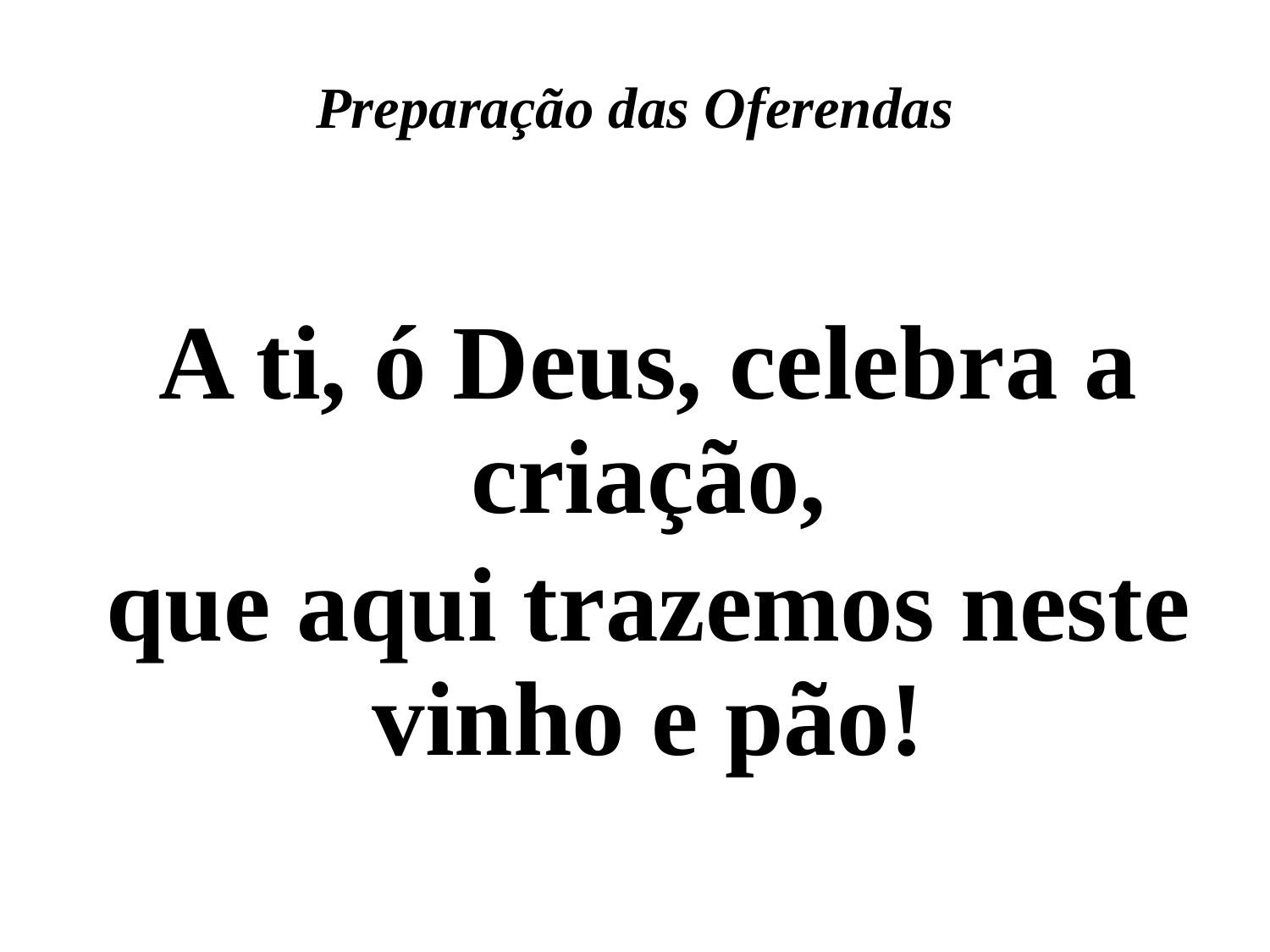

Preparação das Oferendas
A ti, ó Deus, celebra a criação,
que aqui trazemos neste vinho e pão!